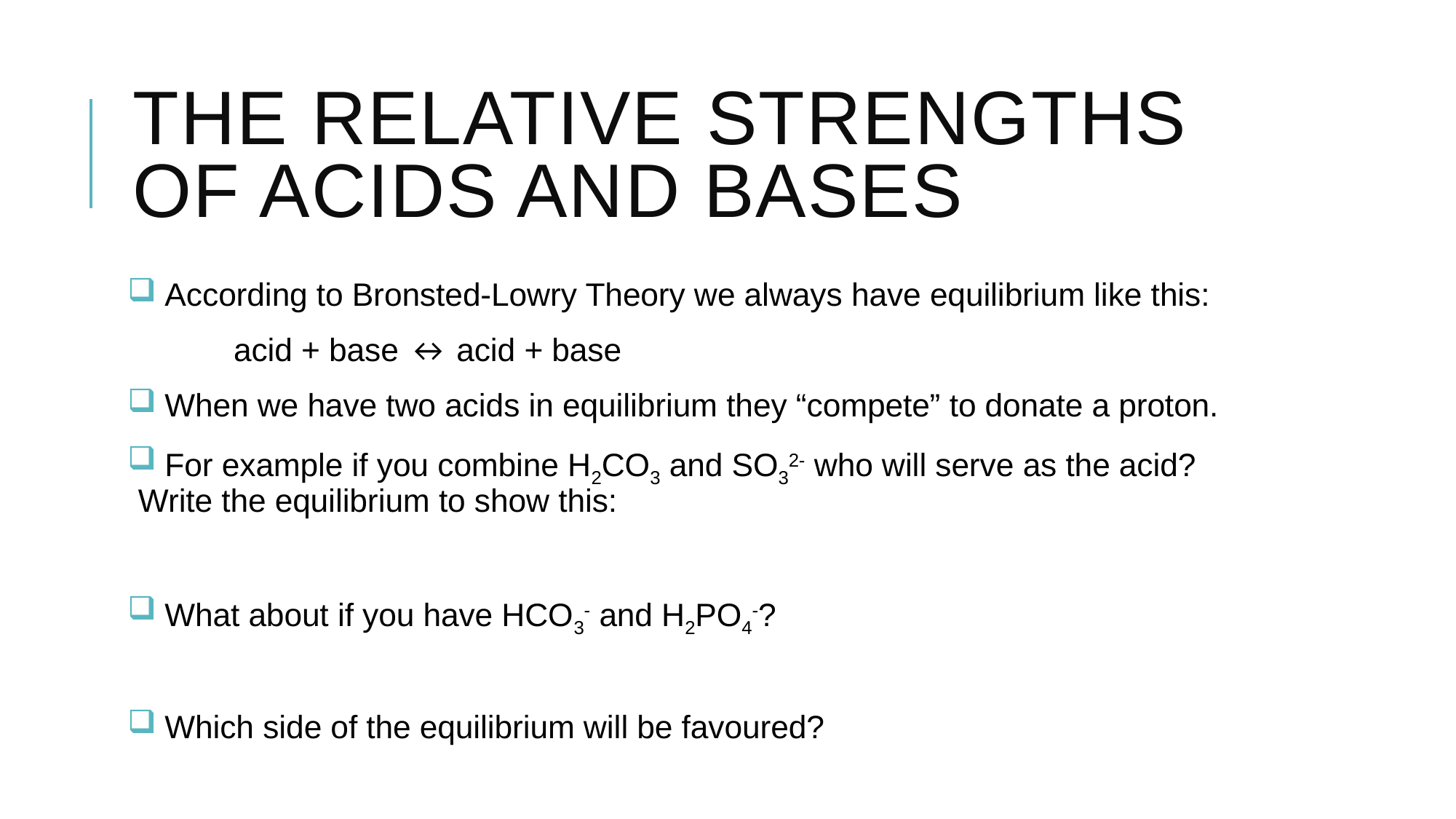

# The Relative Strengths of Acids and Bases
 According to Bronsted-Lowry Theory we always have equilibrium like this:
		acid + base ↔ acid + base
 When we have two acids in equilibrium they “compete” to donate a proton.
 For example if you combine H2CO3 and SO32- who will serve as the acid? Write the equilibrium to show this:

 What about if you have HCO3- and H2PO4-?

 Which side of the equilibrium will be favoured?